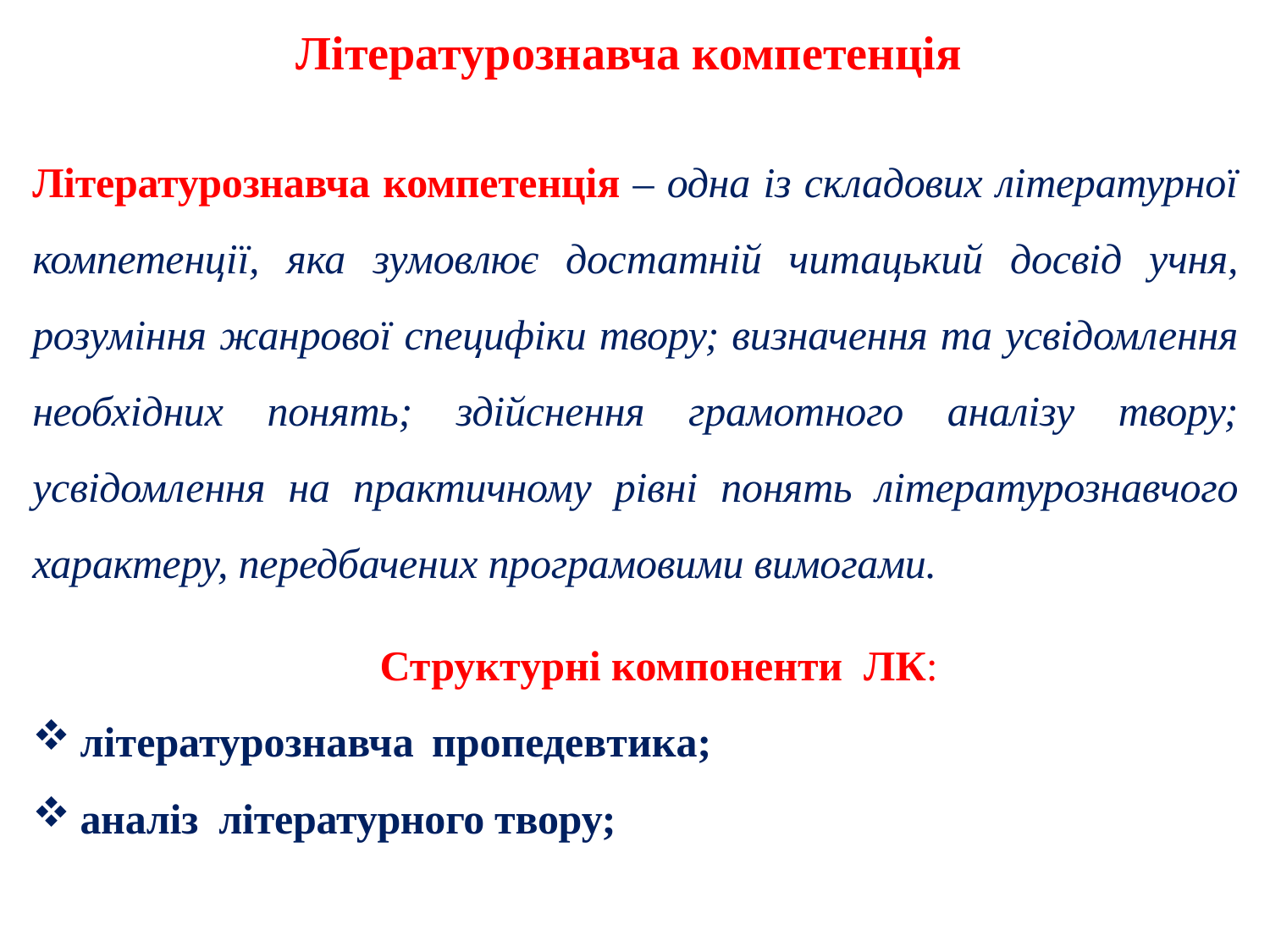

Літературознавча компетенція

Літературознавча компетенція – одна із складових літературної компетенції, яка зумовлює достатній читацький досвід учня, розуміння жанрової специфіки твору; визначення та усвідомлення необхідних понять; здійснення грамотного аналізу твору; усвідомлення на практичному рівні понять літературознавчого характеру, передбачених програмовими вимогами.

Структурні компоненти  ЛК:
літературознавча пропедевтика;
аналіз  літературного твору;